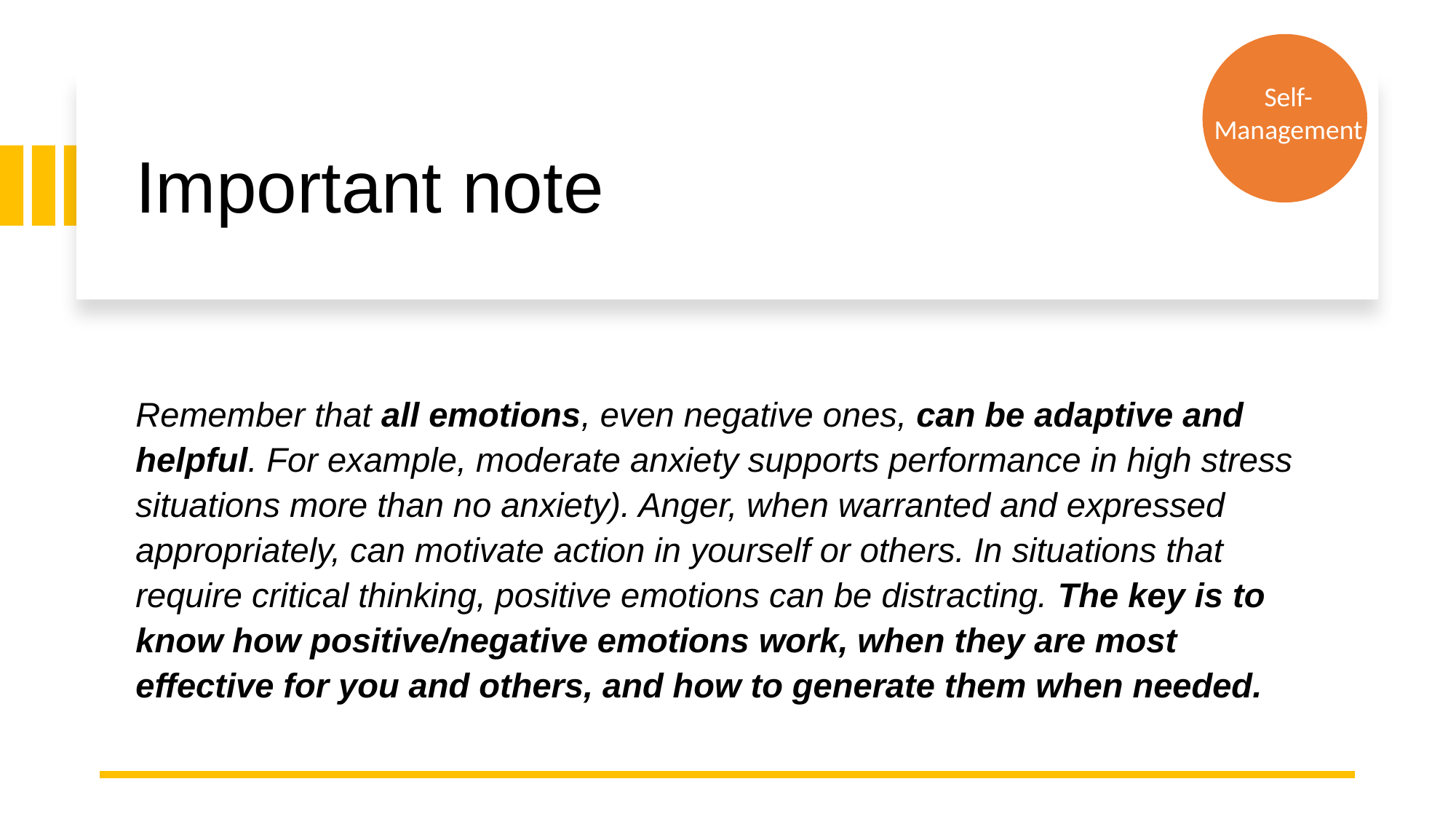

Self-Management
# Important note

Remember that all emotions, even negative ones, can be adaptive and helpful. For example, moderate anxiety supports performance in high stress situations more than no anxiety). Anger, when warranted and expressed appropriately, can motivate action in yourself or others. In situations that require critical thinking, positive emotions can be distracting. The key is to know how positive/negative emotions work, when they are most effective for you and others, and how to generate them when needed.